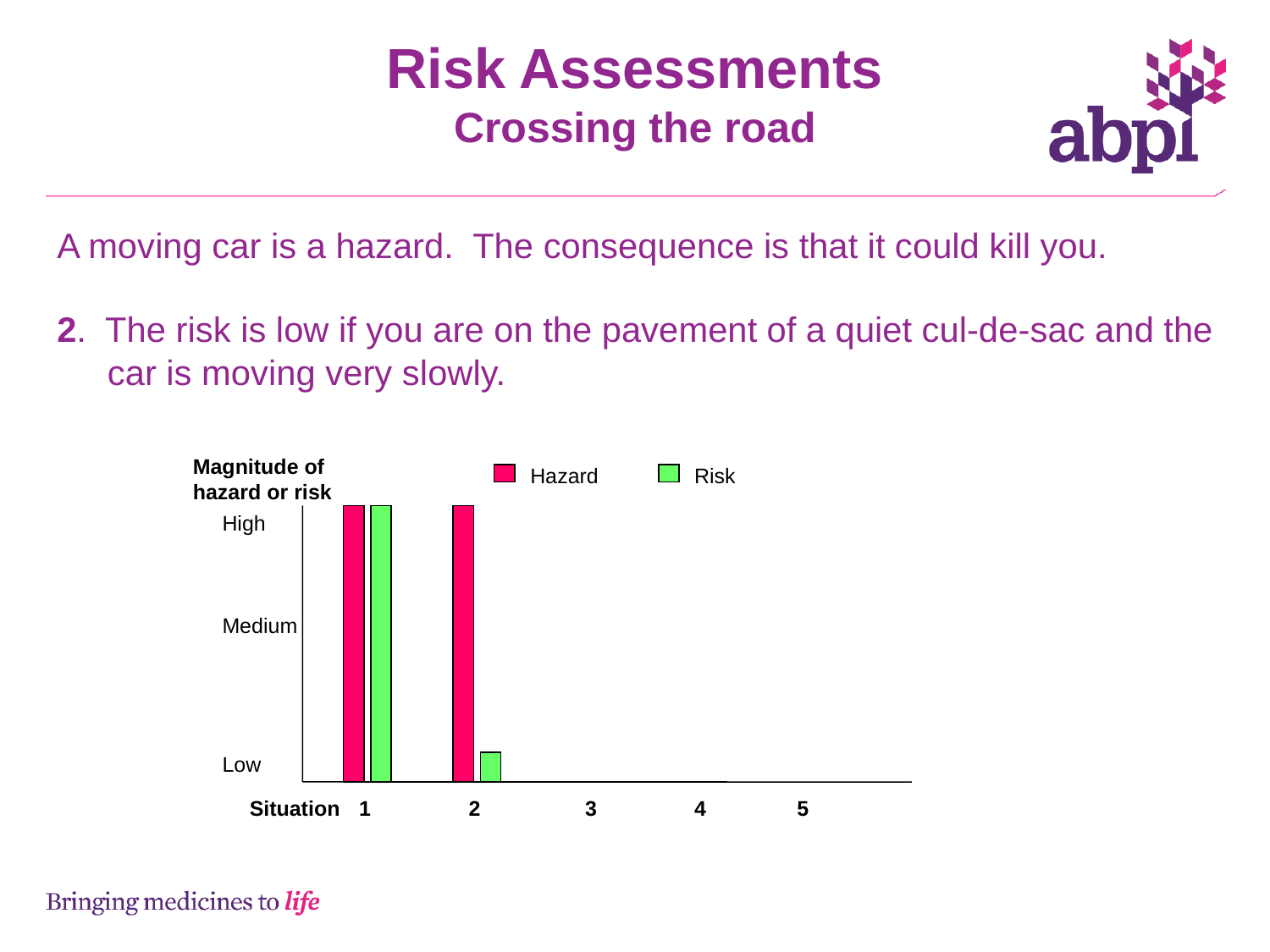

Risk Assessments
Crossing the road
A moving car is a hazard.  The consequence is that it could kill you.

2.  The risk is low if you are on the pavement of a quiet cul-de-sac and the car is moving very slowly.

Magnitude of
hazard or risk
Hazard
Risk

High

Medium
Low

Situation
1
2
3
4
5